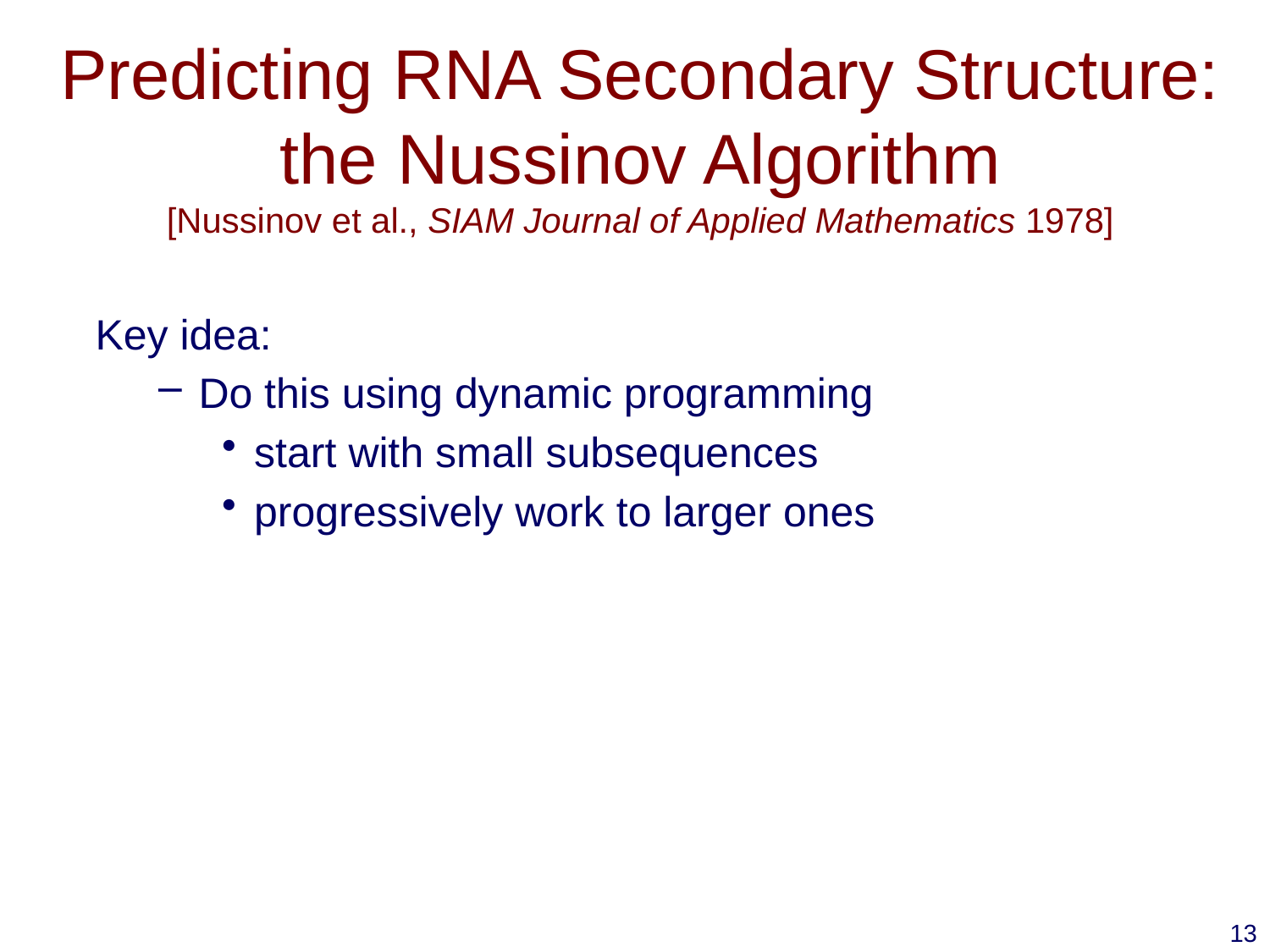

# Predicting RNA Secondary Structure: the Nussinov Algorithm [Nussinov et al., SIAM Journal of Applied Mathematics 1978]
Key idea:
Do this using dynamic programming
start with small subsequences
progressively work to larger ones
13